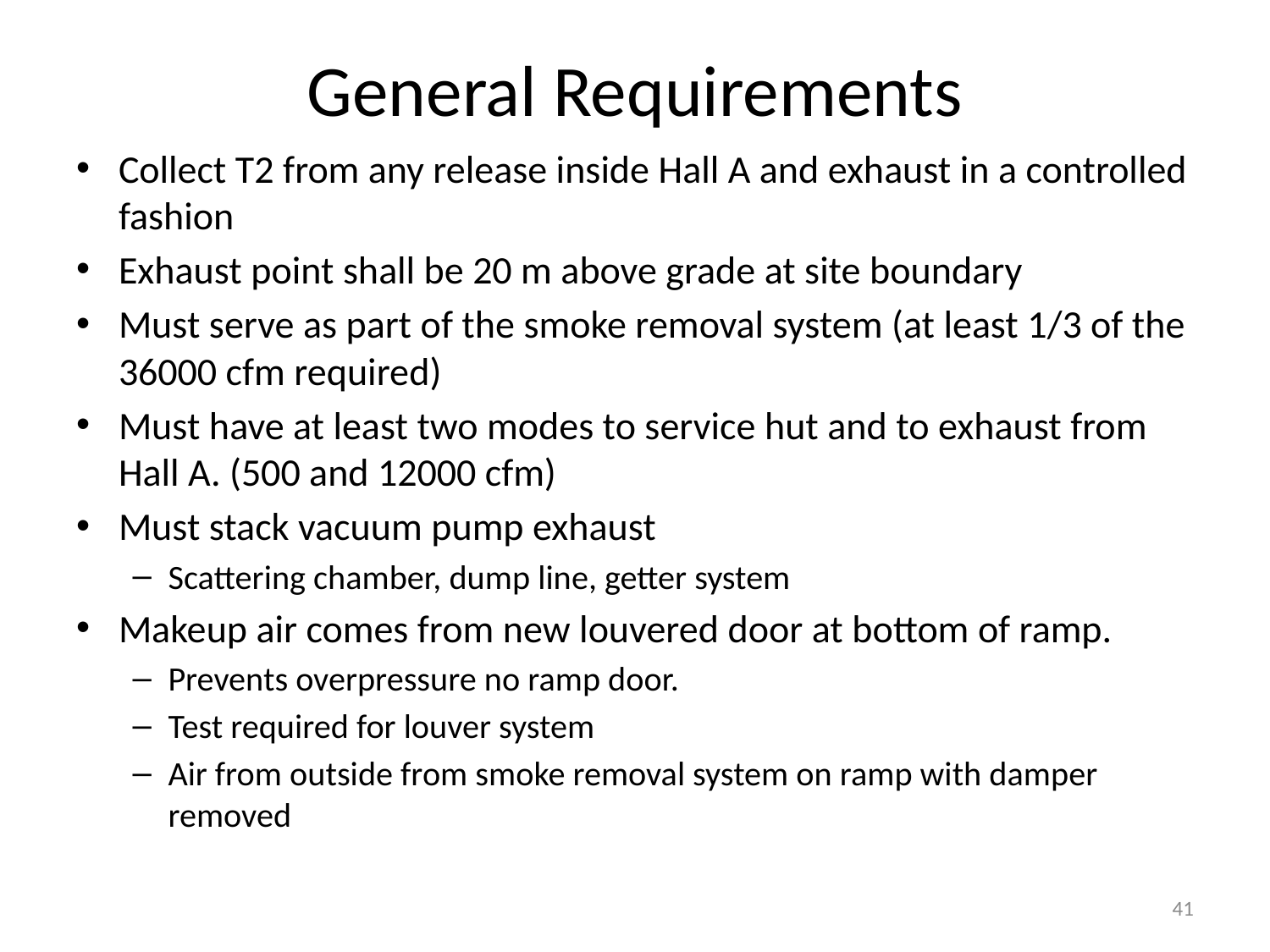

# General Requirements
Collect T2 from any release inside Hall A and exhaust in a controlled fashion
Exhaust point shall be 20 m above grade at site boundary
Must serve as part of the smoke removal system (at least 1/3 of the 36000 cfm required)
Must have at least two modes to service hut and to exhaust from Hall A. (500 and 12000 cfm)
Must stack vacuum pump exhaust
Scattering chamber, dump line, getter system
Makeup air comes from new louvered door at bottom of ramp.
Prevents overpressure no ramp door.
Test required for louver system
Air from outside from smoke removal system on ramp with damper removed
41